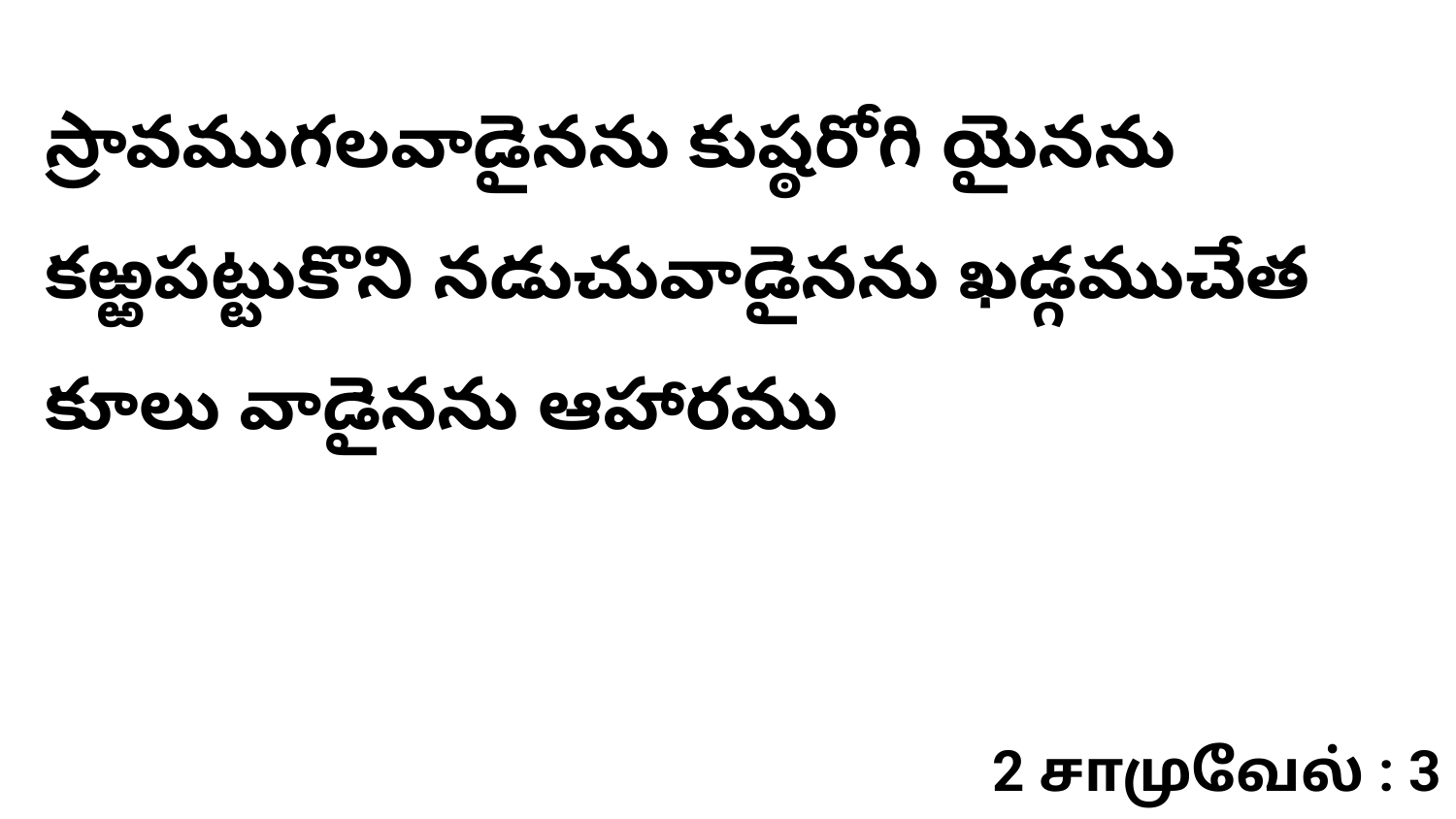

స్రావముగలవాడైనను కుష్ఠరోగి యైనను కఱ్ఱపట్టుకొని నడుచువాడైనను ఖడ్గముచేత కూలు వాడైనను ఆహారము
2 சாமுவேல் : 3